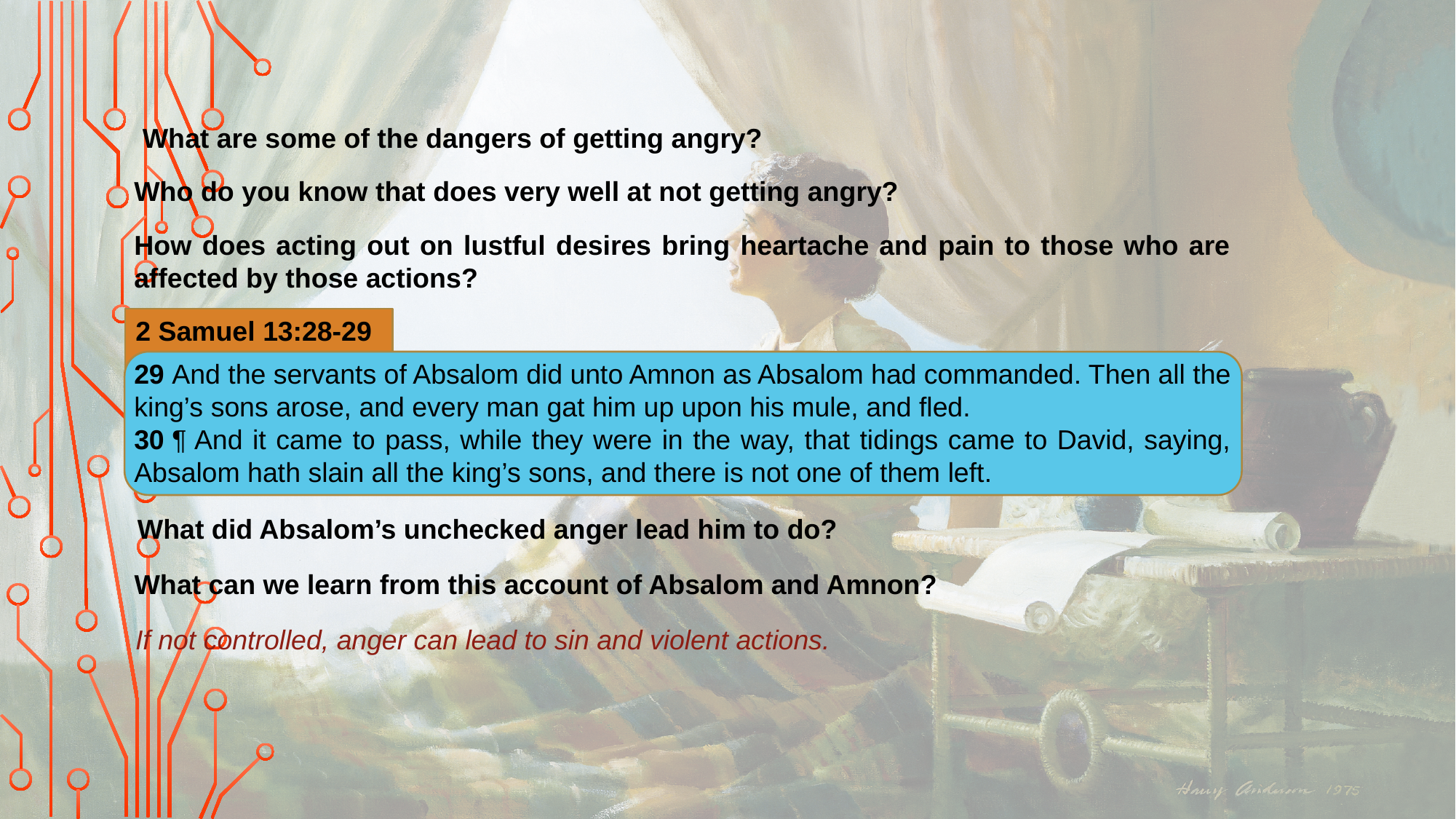

What are some of the dangers of getting angry?
Who do you know that does very well at not getting angry?
How does acting out on lustful desires bring heartache and pain to those who are affected by those actions?

2 Samuel 13:28-29
29 And the servants of Absalom did unto Amnon as Absalom had commanded. Then all the king’s sons arose, and every man gat him up upon his mule, and fled.
30 ¶ And it came to pass, while they were in the way, that tidings came to David, saying, Absalom hath slain all the king’s sons, and there is not one of them left.

What did Absalom’s unchecked anger lead him to do?
What can we learn from this account of Absalom and Amnon?
If not controlled, anger can lead to sin and violent actions.